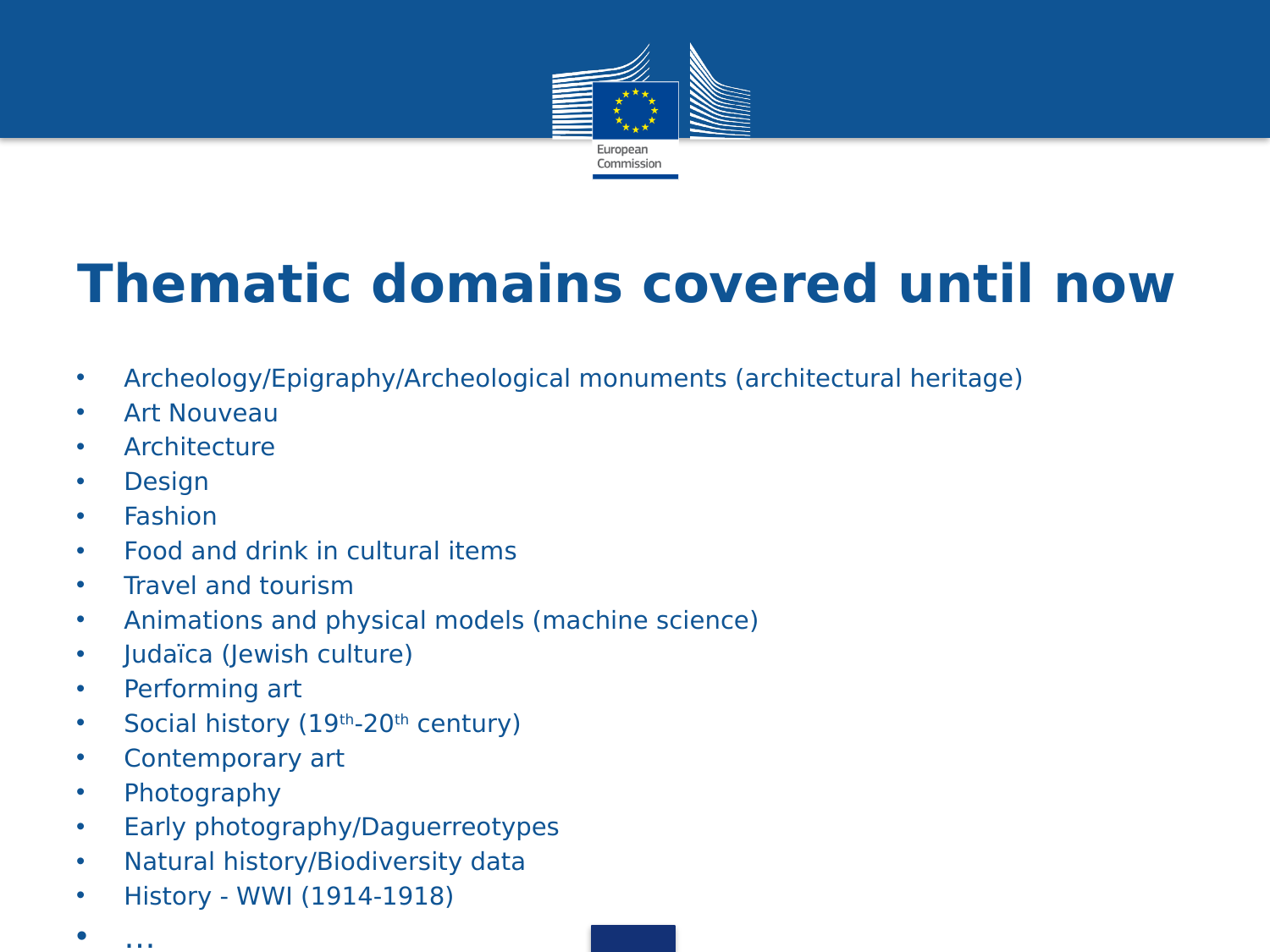

# Thematic domains covered until now
Archeology/Epigraphy/Archeological monuments (architectural heritage)
Art Nouveau
Architecture
Design
Fashion
Food and drink in cultural items
Travel and tourism
Animations and physical models (machine science)
Judaïca (Jewish culture)
Performing art
Social history (19th-20th century)
Contemporary art
Photography
Early photography/Daguerreotypes
Natural history/Biodiversity data
History - WWI (1914-1918)
…